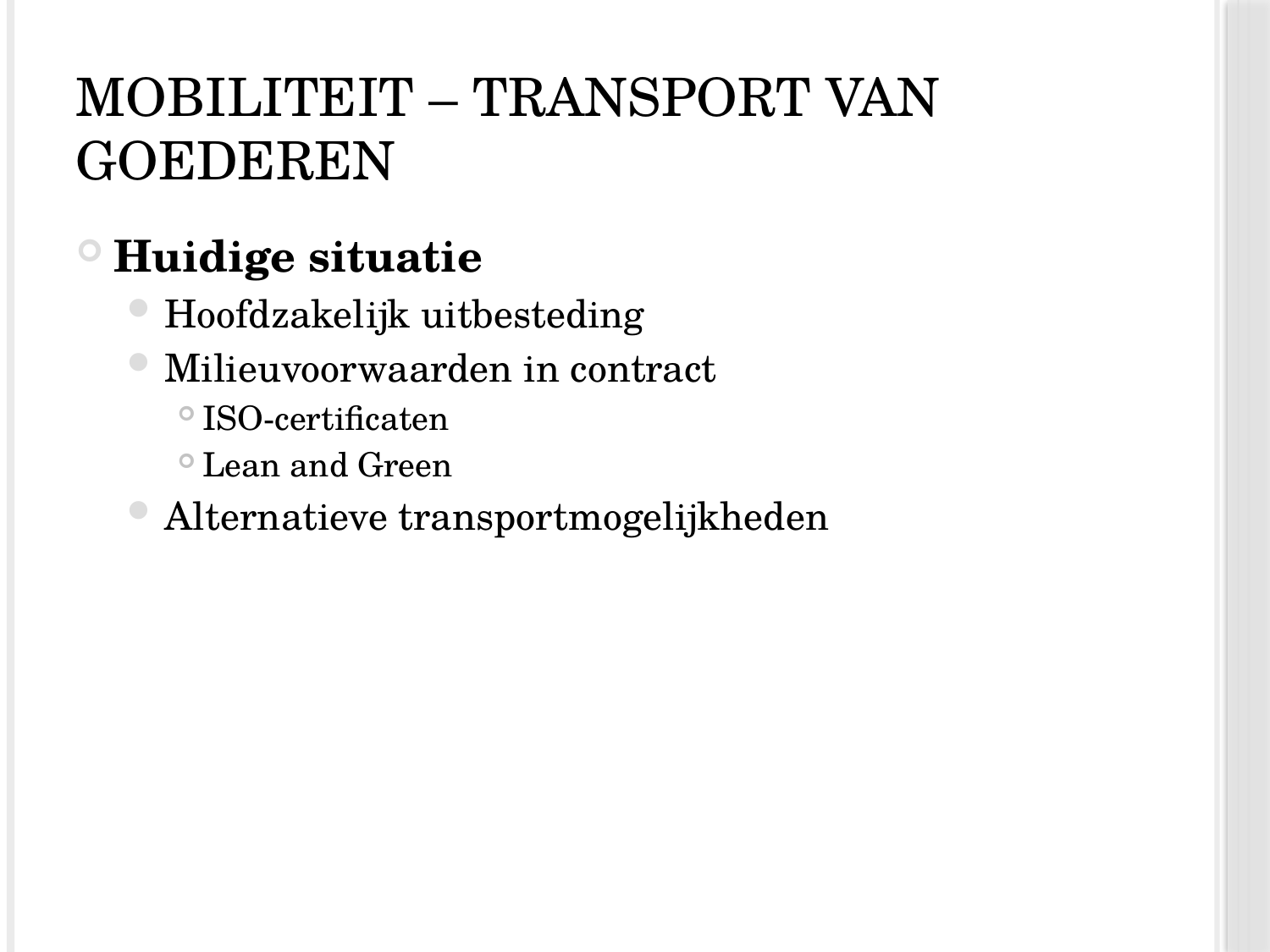

# Mobiliteit – transport van goederen
Huidige situatie
Hoofdzakelijk uitbesteding
Milieuvoorwaarden in contract
ISO-certificaten
Lean and Green
Alternatieve transportmogelijkheden